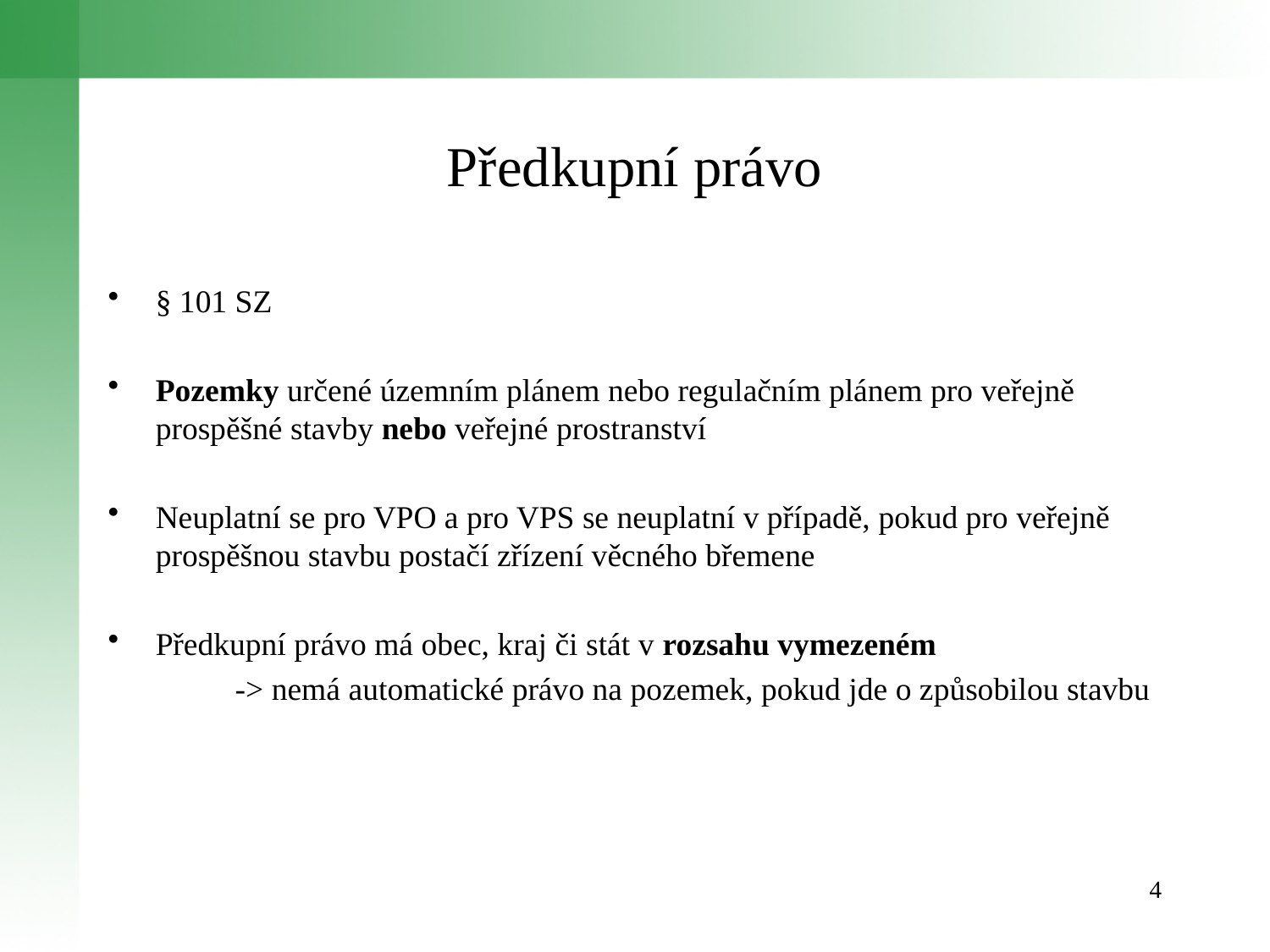

# Předkupní právo
§ 101 SZ

Pozemky určené územním plánem nebo regulačním plánem pro veřejně prospěšné stavby nebo veřejné prostranství

Neuplatní se pro VPO a pro VPS se neuplatní v případě, pokud pro veřejně prospěšnou stavbu postačí zřízení věcného břemene

Předkupní právo má obec, kraj či stát v rozsahu vymezeném
	-> nemá automatické právo na pozemek, pokud jde o způsobilou stavbu
4